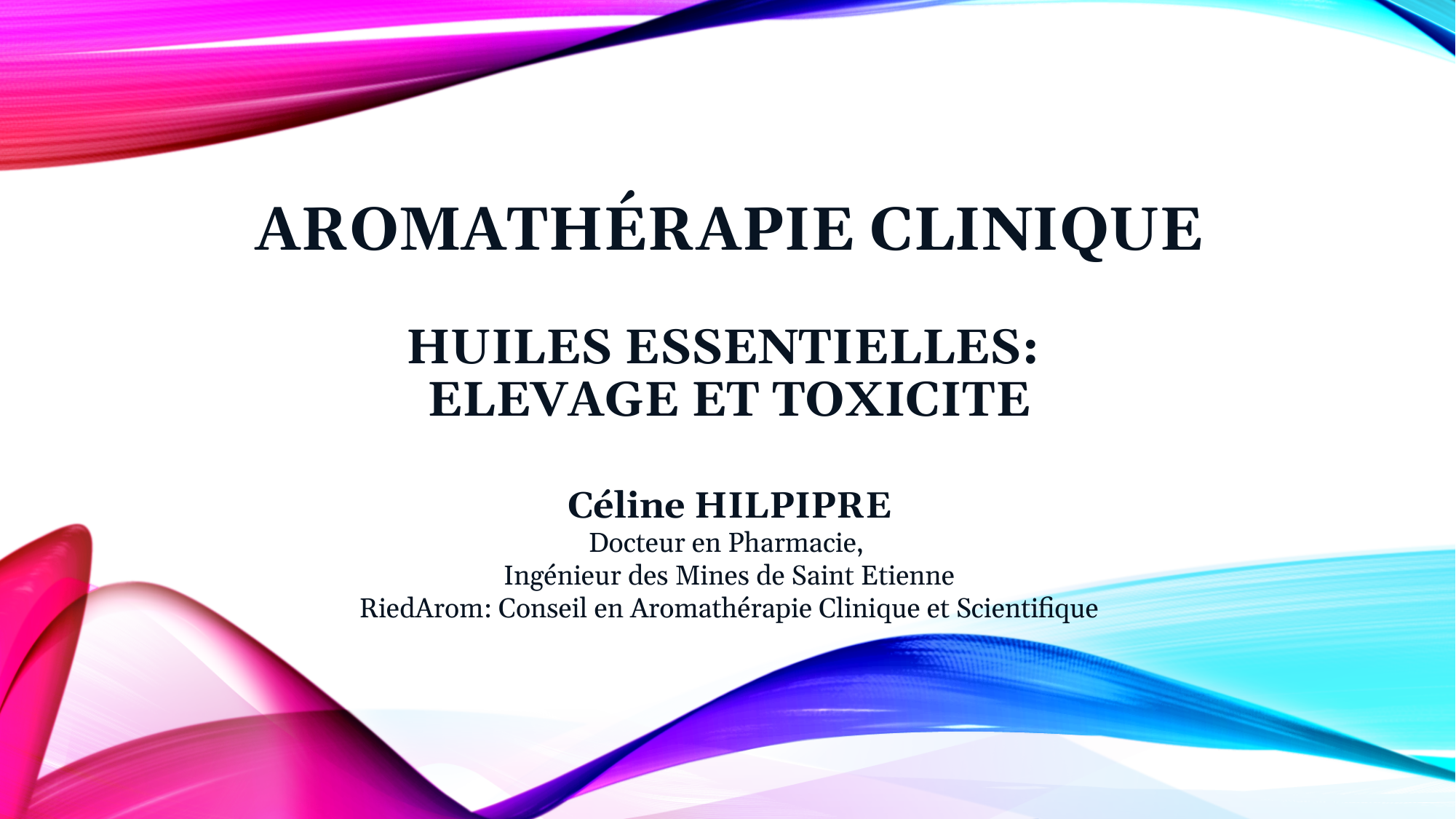

# Aromathérapie Clinique Huiles essentielles: ELEVAGE ET Toxicite

Céline HILPIPRE
Docteur en Pharmacie,
Ingénieur des Mines de Saint Etienne
RiedArom: Conseil en Aromathérapie Clinique et Scientifique